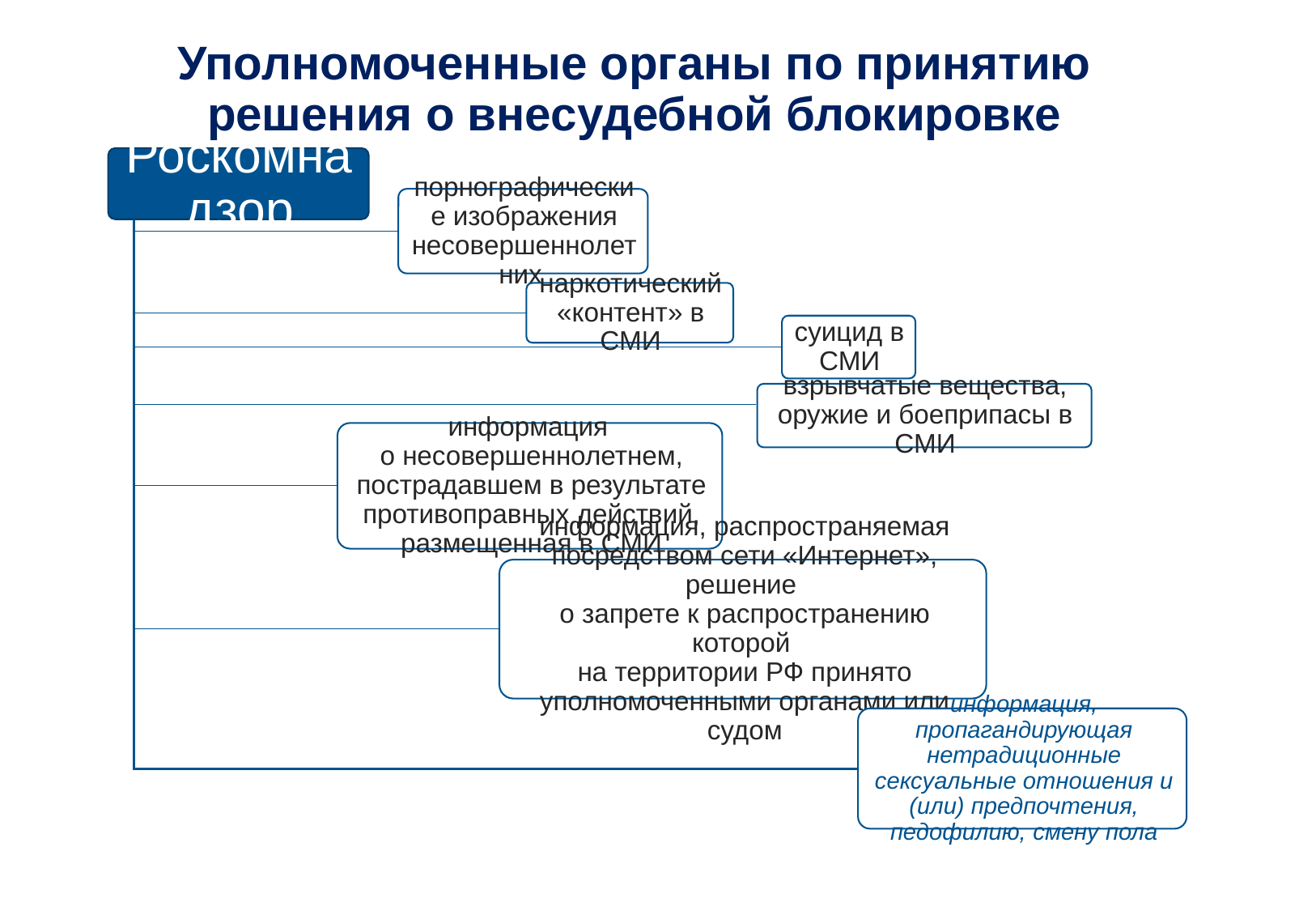

Уполномоченные органы по принятию решения о внесудебной блокировке
Роскомнадзор
порнографические изображения несовершеннолетних
наркотический «контент» в СМИ
суицид в СМИ
информация
о несовершеннолетнем, пострадавшем в результате противоправных действий, размещенная в СМИ
информация, распространяемая посредством сети «Интернет», решение
о запрете к распространению которой
на территории РФ принято уполномоченными органами или судом
информация, пропагандирующая нетрадиционные сексуальные отношения и (или) предпочтения, педофилию, смену пола
взрывчатые вещества, оружие и боеприпасы в СМИ